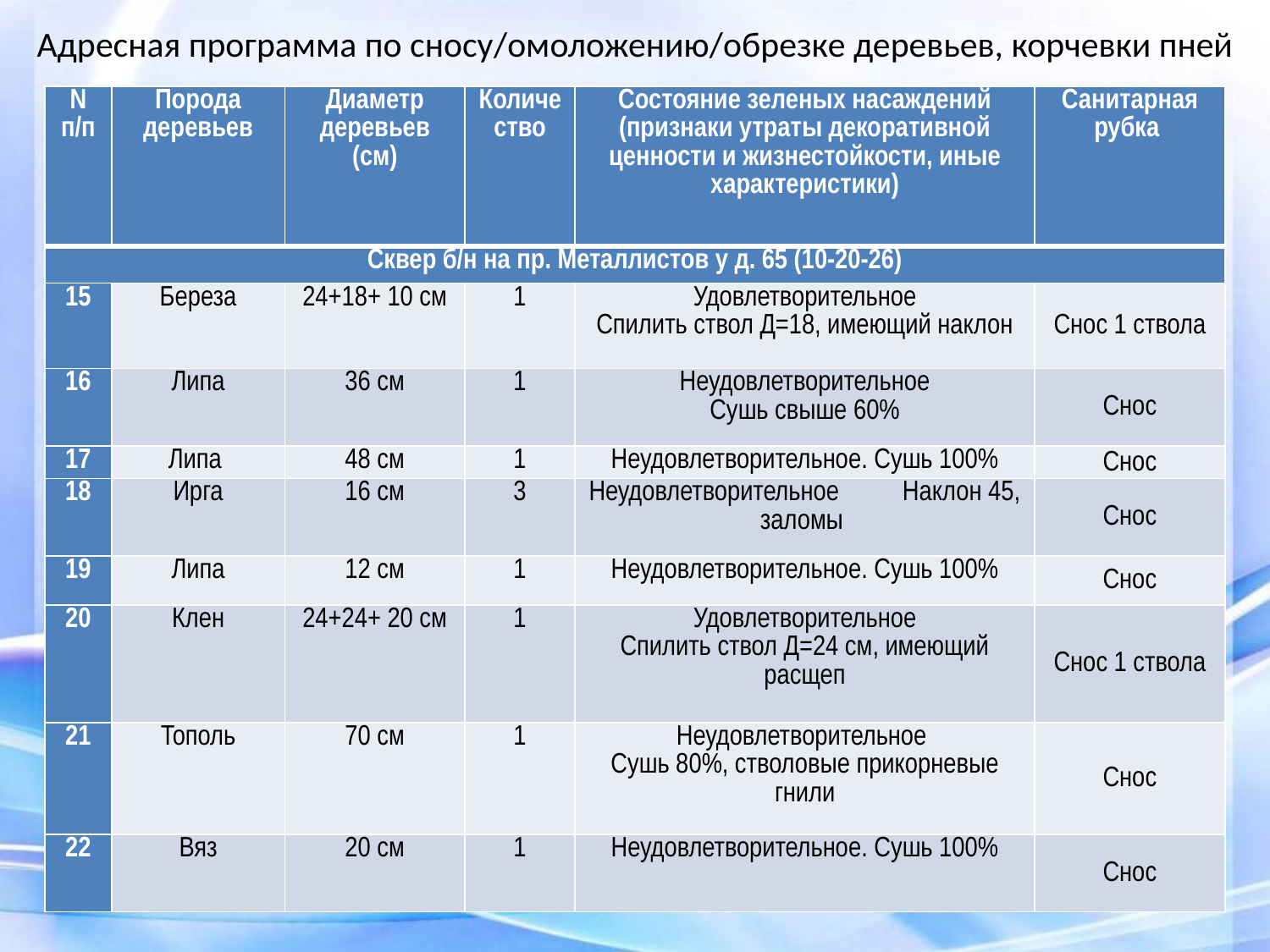

# Адресная программа по сносу/омоложению/обрезке деревьев, корчевки пней
| N п/п | Порода деревьев | Диаметр деревьев (см) | Количество | Состояние зеленых насаждений (признаки утраты декоративной ценности и жизнестойкости, иные характеристики) | Санитарная рубка |
| --- | --- | --- | --- | --- | --- |
| Сквер б/н на пр. Металлистов у д. 65 (10-20-26) |  |  |  |  |  |
| 15 | Береза | 24+18+ 10 см | 1 | Удовлетворительное Спилить ствол Д=18, имеющий наклон | Снос 1 ствола |
| 16 | Липа | 36 см | 1 | Неудовлетворительное Сушь свыше 60% | Снос |
| 17 | Липа | 48 см | 1 | Неудовлетворительное. Сушь 100% | Снос |
| 18 | Ирга | 16 см | 3 | Неудовлетворительное Наклон 45, заломы | Снос |
| 19 | Липа | 12 см | 1 | Неудовлетворительное. Сушь 100% | Снос |
| 20 | Клен | 24+24+ 20 см | 1 | Удовлетворительное Спилить ствол Д=24 см, имеющий расщеп | Снос 1 ствола |
| 21 | Тополь | 70 см | 1 | Неудовлетворительное Сушь 80%, стволовые прикорневые гнили | Снос |
| 22 | Вяз | 20 см | 1 | Неудовлетворительное. Сушь 100% | Снос |